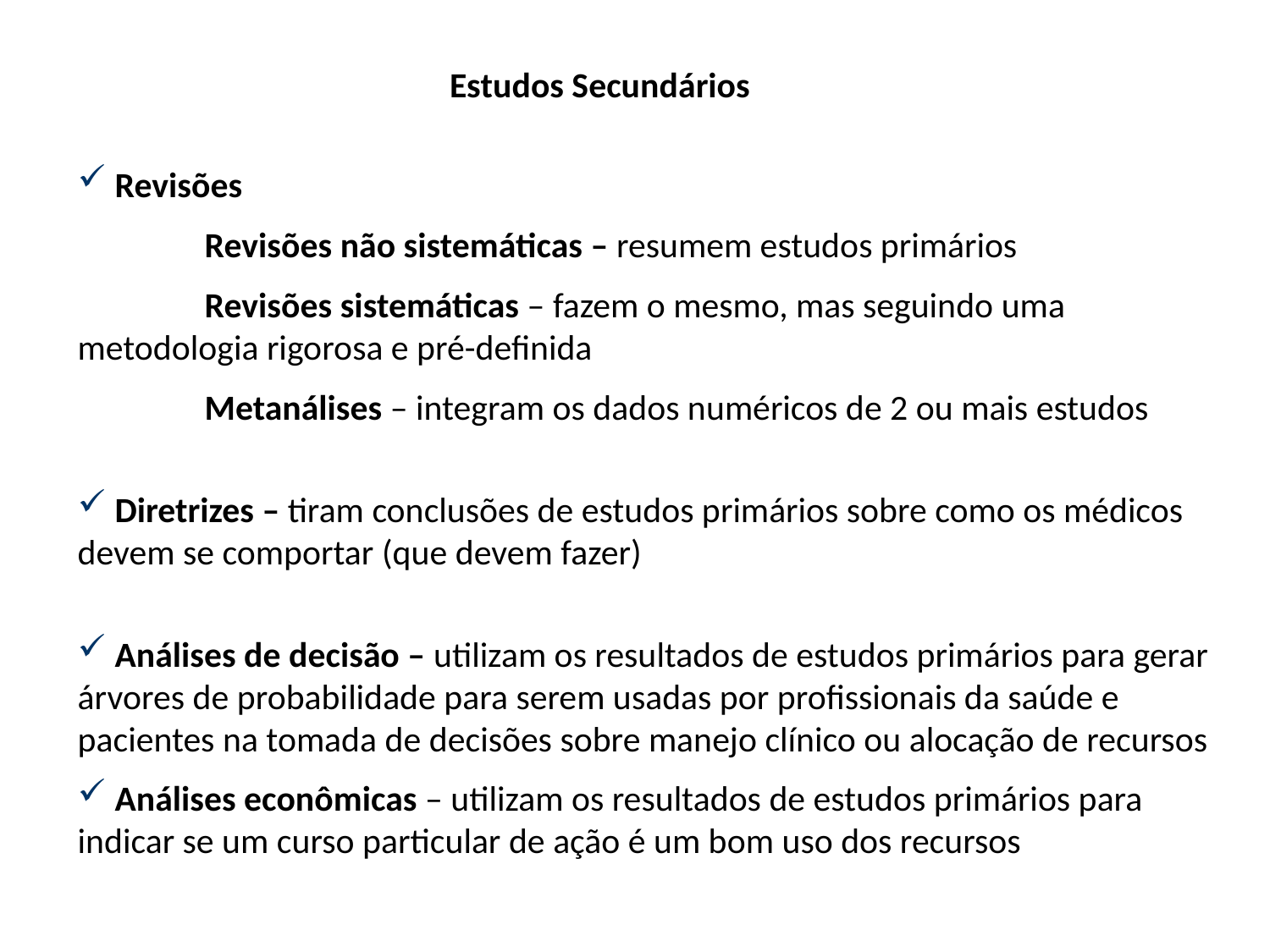

Estudos Secundários
 Revisões
	Revisões não sistemáticas – resumem estudos primários
	Revisões sistemáticas – fazem o mesmo, mas seguindo uma metodologia rigorosa e pré-definida
	Metanálises – integram os dados numéricos de 2 ou mais estudos
 Diretrizes – tiram conclusões de estudos primários sobre como os médicos devem se comportar (que devem fazer)
 Análises de decisão – utilizam os resultados de estudos primários para gerar árvores de probabilidade para serem usadas por profissionais da saúde e pacientes na tomada de decisões sobre manejo clínico ou alocação de recursos
 Análises econômicas – utilizam os resultados de estudos primários para indicar se um curso particular de ação é um bom uso dos recursos